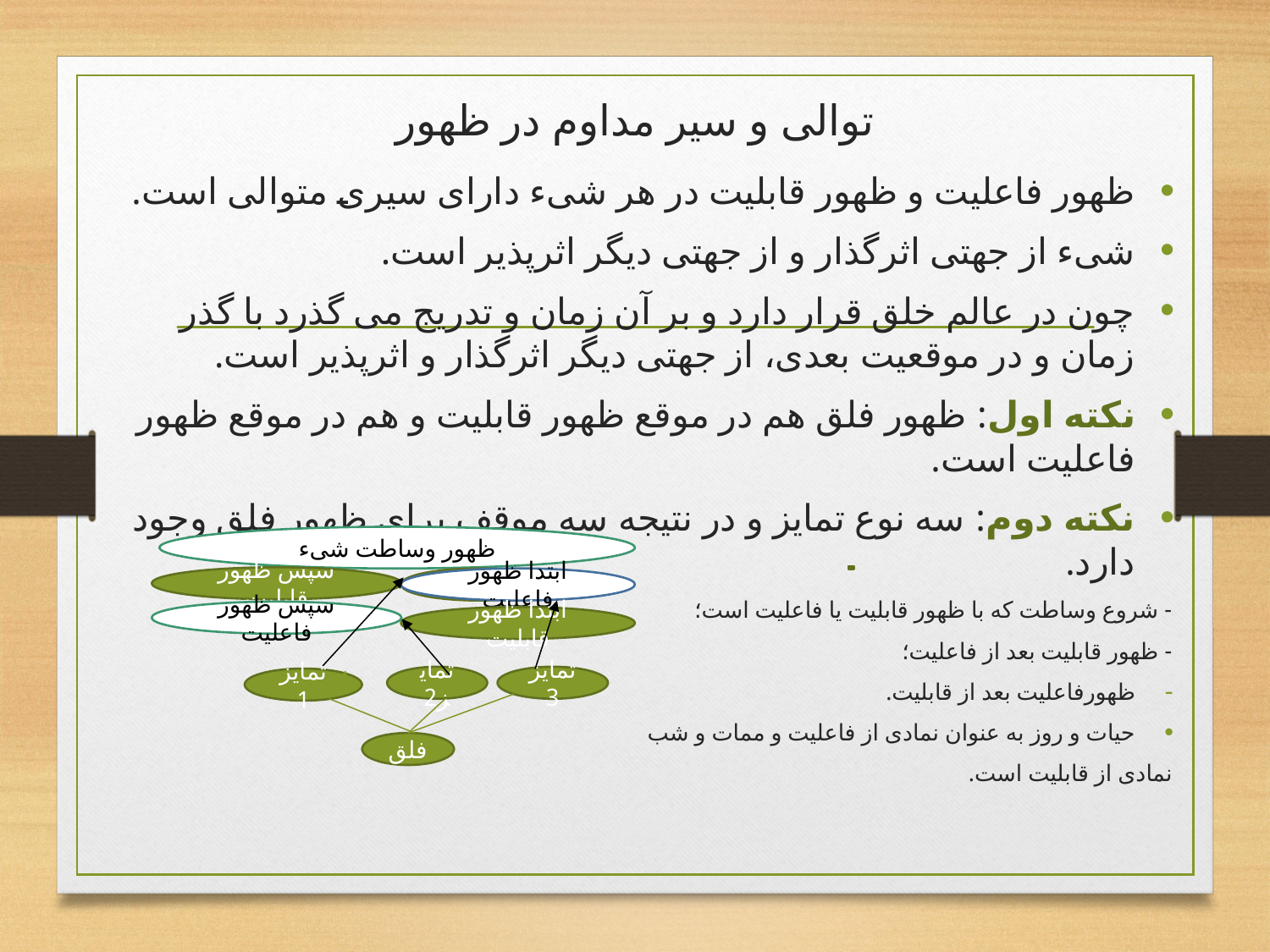

# توالی و سیر مداوم در ظهور
ظهور فاعلیت و ظهور قابلیت در هر شیء دارای سیری متوالی است.
شیء از جهتی اثرگذار و از جهتی دیگر اثرپذیر است.
چون در عالم خلق قرار دارد و بر آن زمان و تدریج می گذرد با گذر زمان و در موقعیت بعدی، از جهتی دیگر اثرگذار و اثرپذیر است.
نکته اول: ظهور فلق هم در موقع ظهور قابلیت و هم در موقع ظهور فاعلیت است.
نکته دوم: سه نوع تمایز و در نتیجه سه موقف برای ظهور فلق وجود دارد.
- شروع وساطت که با ظهور قابلیت یا فاعلیت است؛
- ظهور قابلیت بعد از فاعلیت؛
ظهورفاعلیت بعد از قابلیت.
حیات و روز به عنوان نمادی از فاعلیت و ممات و شب
نمادی از قابلیت است.
ظهور وساطت شیء

سپس ظهور قابلیت

ابتدا ظهور فاعلیت
سپس ظهور فاعلیت
ابتدا ظهور قابلیت
تمایز2
تمایز3
تمایز1
فلق